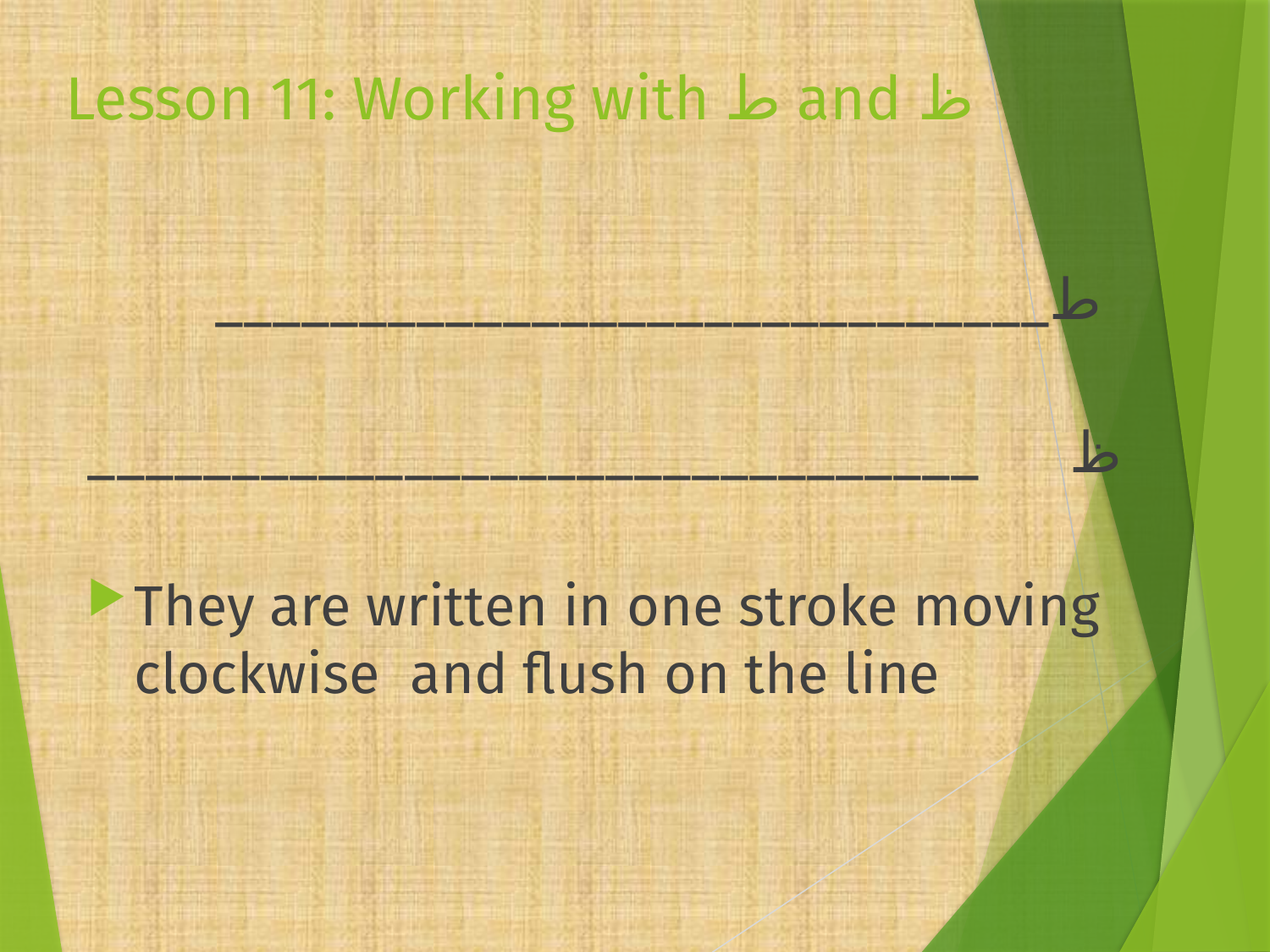

# Lesson 11: Working with ط and ظ

_____________________________ط
                                                             _______________________________      ظ
They are written in one stroke moving clockwise  and flush on the line